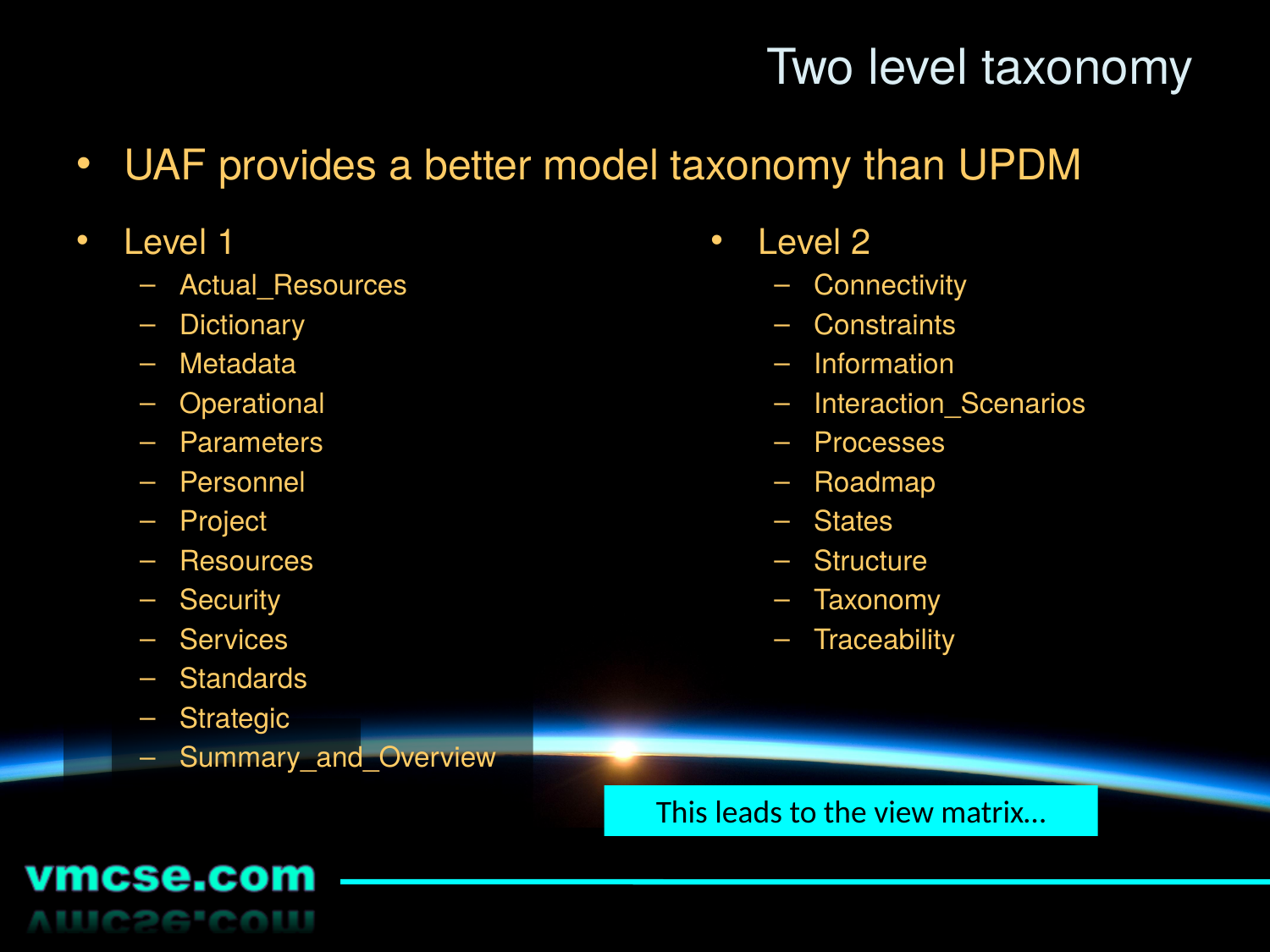

# Two level taxonomy
UAF provides a better model taxonomy than UPDM

Level 1
Actual_Resources
Dictionary
Metadata
Operational
Parameters
Personnel
Project
Resources
Security
Services
Standards
Strategic
Summary_and_Overview
Level 2
Connectivity
Constraints
Information
Interaction_Scenarios
Processes
Roadmap
States
Structure
Taxonomy
Traceability

This leads to the view matrix…